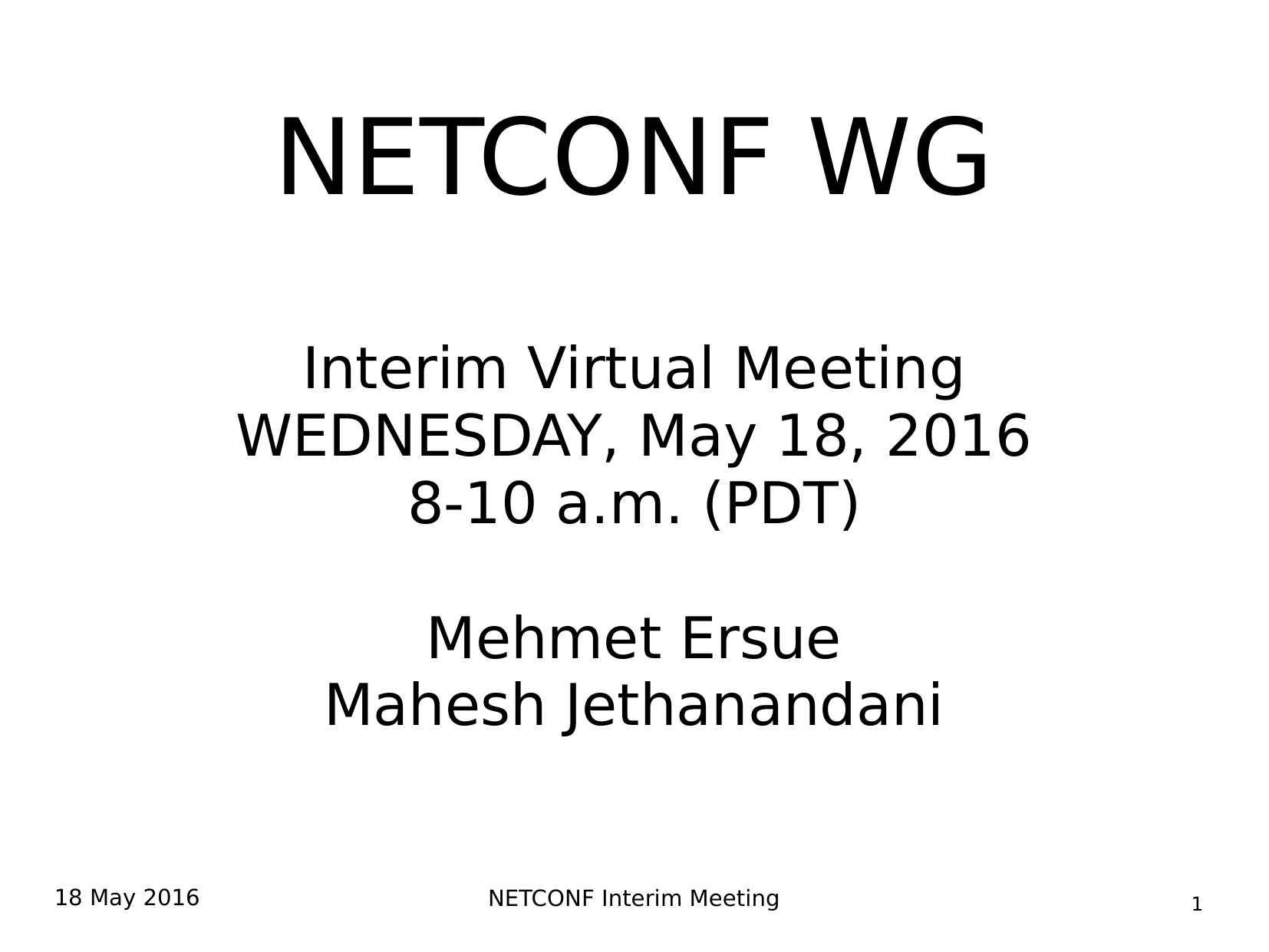

# NETCONF WG
Interim Virtual Meeting
WEDNESDAY, May 18, 2016
8-10 a.m. (PDT)

Mehmet Ersue
Mahesh Jethanandani
18 May 2016
NETCONF Interim Meeting
1